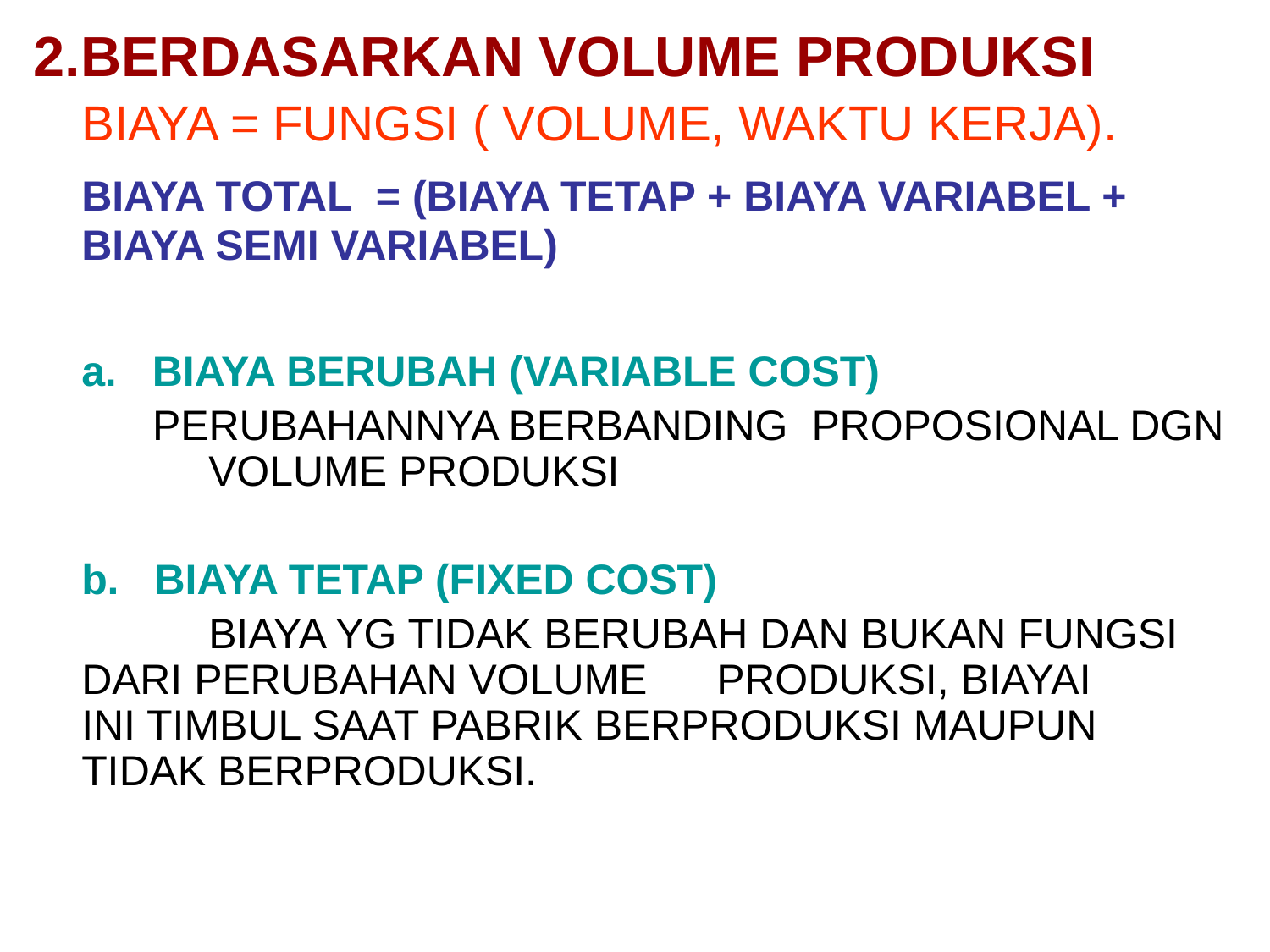

2.BERDASARKAN VOLUME PRODUKSI
	BIAYA = FUNGSI ( VOLUME, WAKTU KERJA).
	BIAYA TOTAL  = (BIAYA TETAP + BIAYA VARIABEL + BIAYA SEMI VARIABEL)

	a.   BIAYA BERUBAH (VARIABLE COST)
	      PERUBAHANNYA BERBANDING  PROPOSIONAL DGN 	VOLUME PRODUKSI

	b.   BIAYA TETAP (FIXED COST)
		BIAYA YG TIDAK BERUBAH DAN BUKAN FUNGSI 	DARI PERUBAHAN VOLUME 	PRODUKSI, BIAYAI 	INI TIMBUL SAAT PABRIK BERPRODUKSI MAUPUN 	TIDAK BERPRODUKSI.